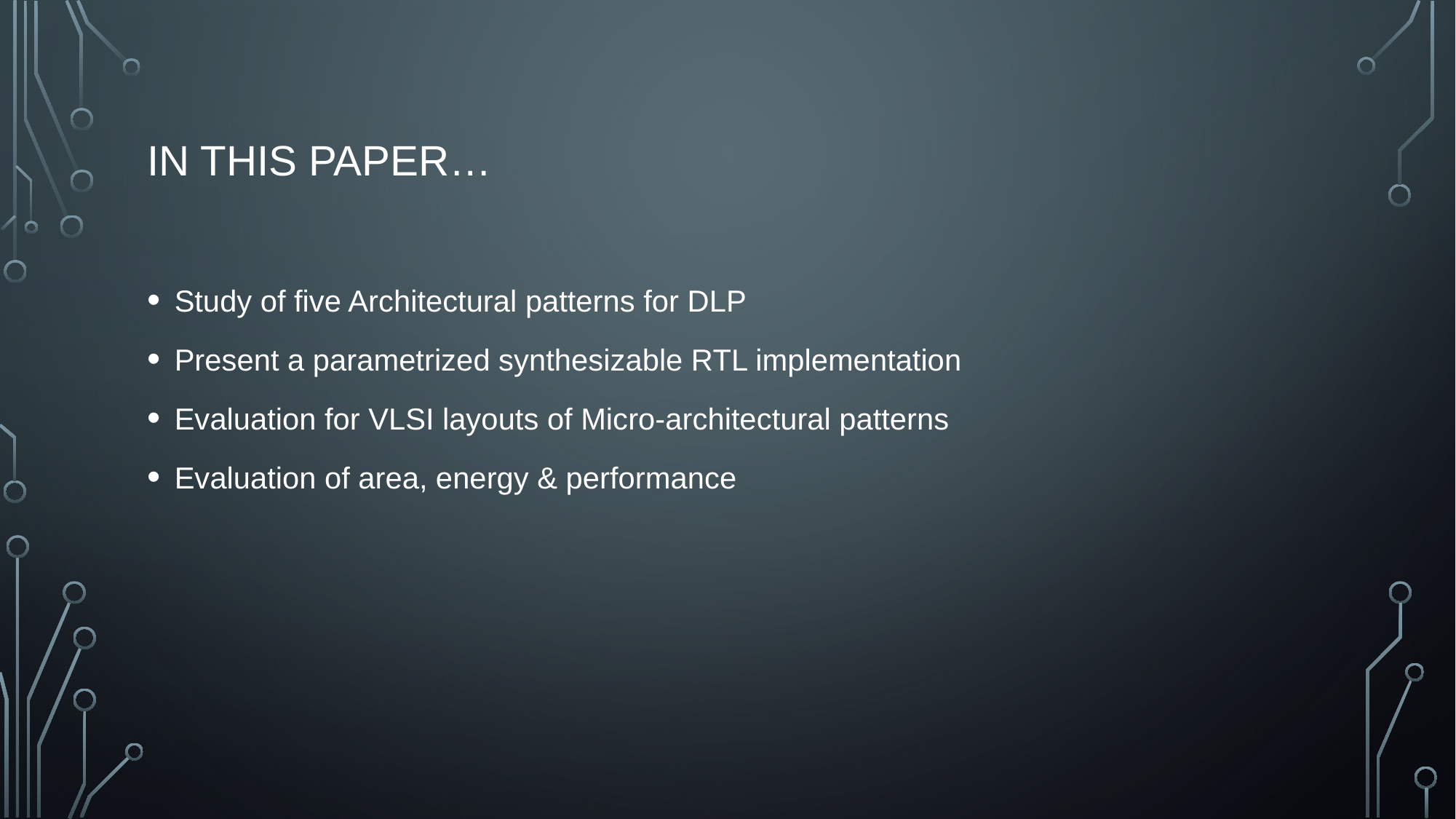

# In This Paper…
Study of five Architectural patterns for DLP
Present a parametrized synthesizable RTL implementation
Evaluation for VLSI layouts of Micro-architectural patterns
Evaluation of area, energy & performance